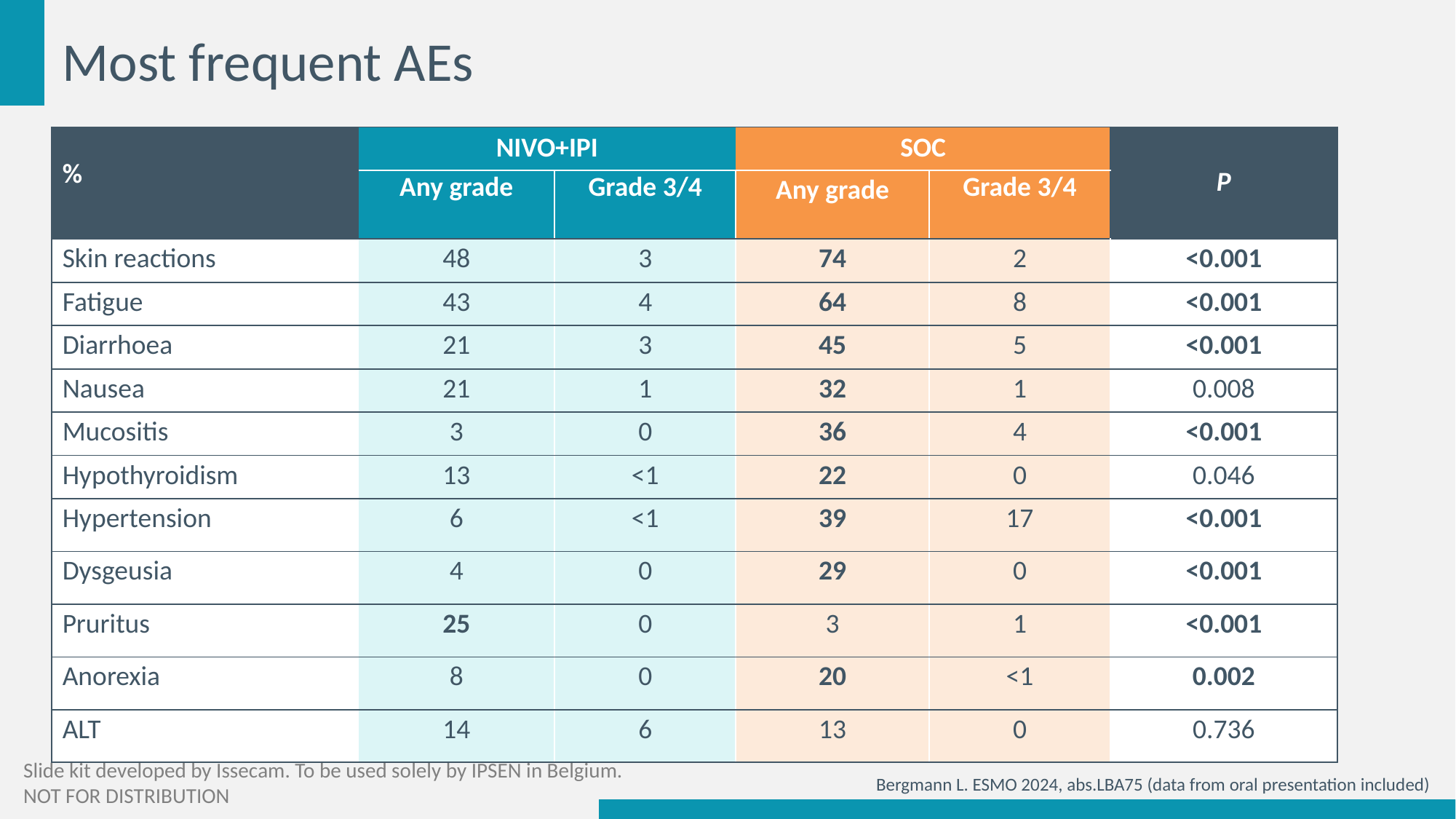

# Most frequent AEs
| % | NIVO+IPI |  | SOC |  | P |
| --- | --- | --- | --- | --- | --- |
|  | Any grade | Grade 3/4 | Any grade | Grade 3/4 |  |
| Skin reactions | 48 | 3 | 74 | 2 | <0.001 |
| Fatigue | 43 | 4 | 64 | 8 | <0.001 |
| Diarrhoea | 21 | 3 | 45 | 5 | <0.001 |
| Nausea | 21 | 1 | 32 | 1 | 0.008 |
| Mucositis | 3 | 0 | 36 | 4 | <0.001 |
| Hypothyroidism | 13 | <1 | 22 | 0 | 0.046 |
| Hypertension | 6 | <1 | 39 | 17 | <0.001 |
| Dysgeusia | 4 | 0 | 29 | 0 | <0.001 |
| Pruritus | 25 | 0 | 3 | 1 | <0.001 |
| Anorexia | 8 | 0 | 20 | <1 | 0.002 |
| ALT | 14 | 6 | 13 | 0 | 0.736 |
Bergmann L. ESMO 2024, abs.LBA75 (data from oral presentation included)